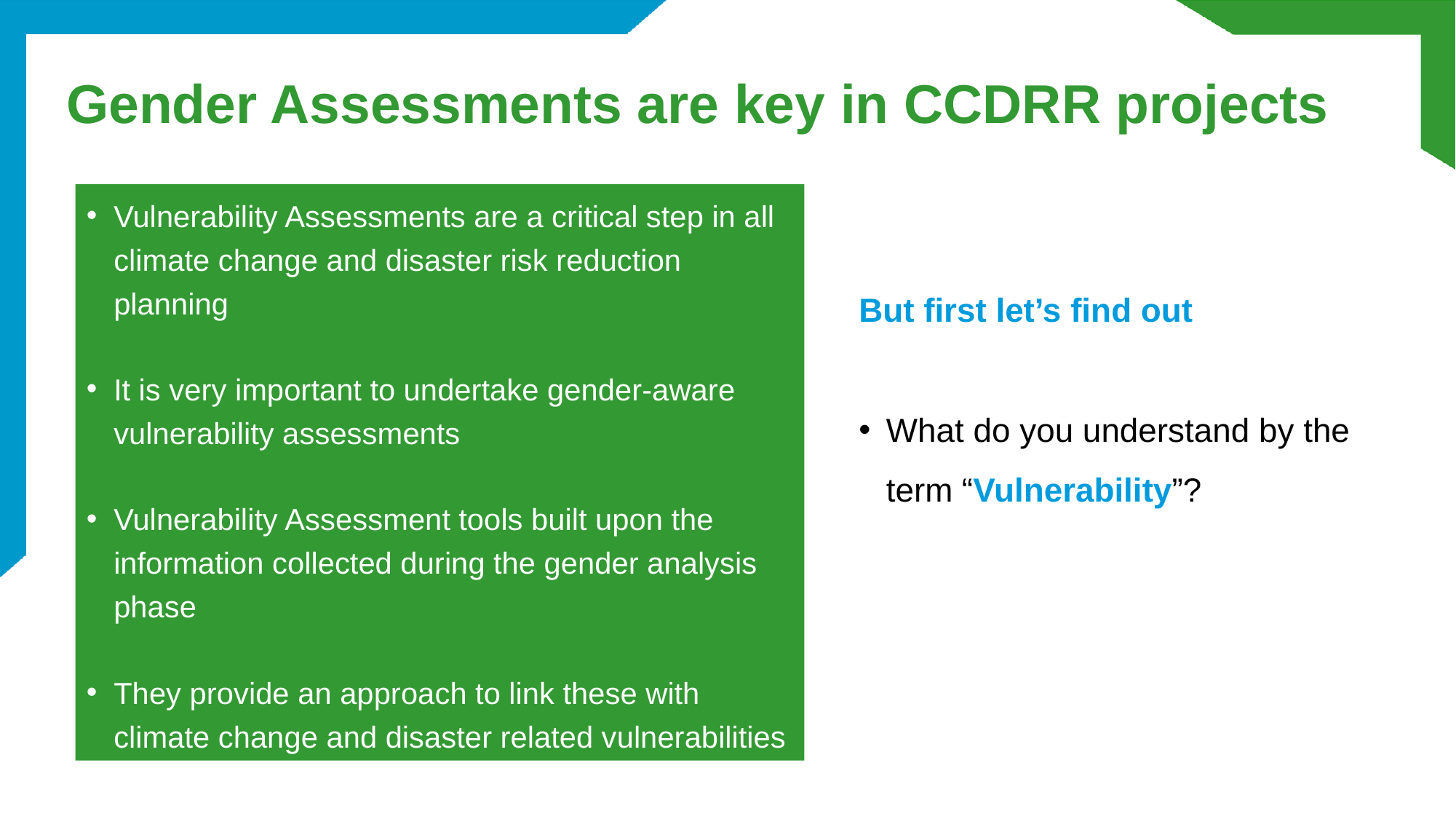

# Gender Assessments are key in CCDRR projects
Vulnerability Assessments are a critical step in all climate change and disaster risk reduction planning
It is very important to undertake gender-aware vulnerability assessments
Vulnerability Assessment tools built upon the information collected during the gender analysis phase
They provide an approach to link these with climate change and disaster related vulnerabilities
But first let’s find out

What do you understand by the term “Vulnerability”?